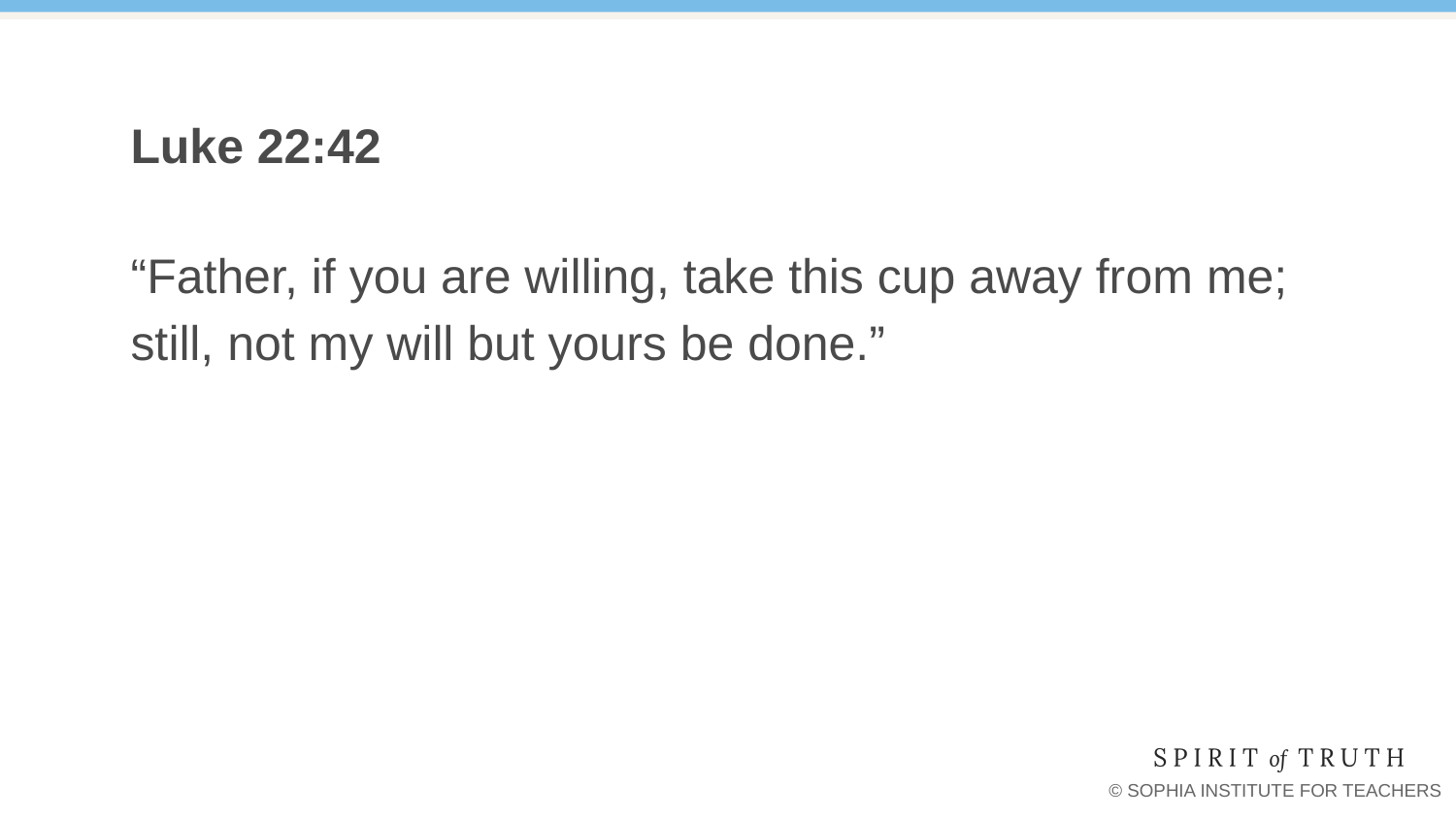

# Luke 22:42
“Father, if you are willing, take this cup away from me; still, not my will but yours be done.”